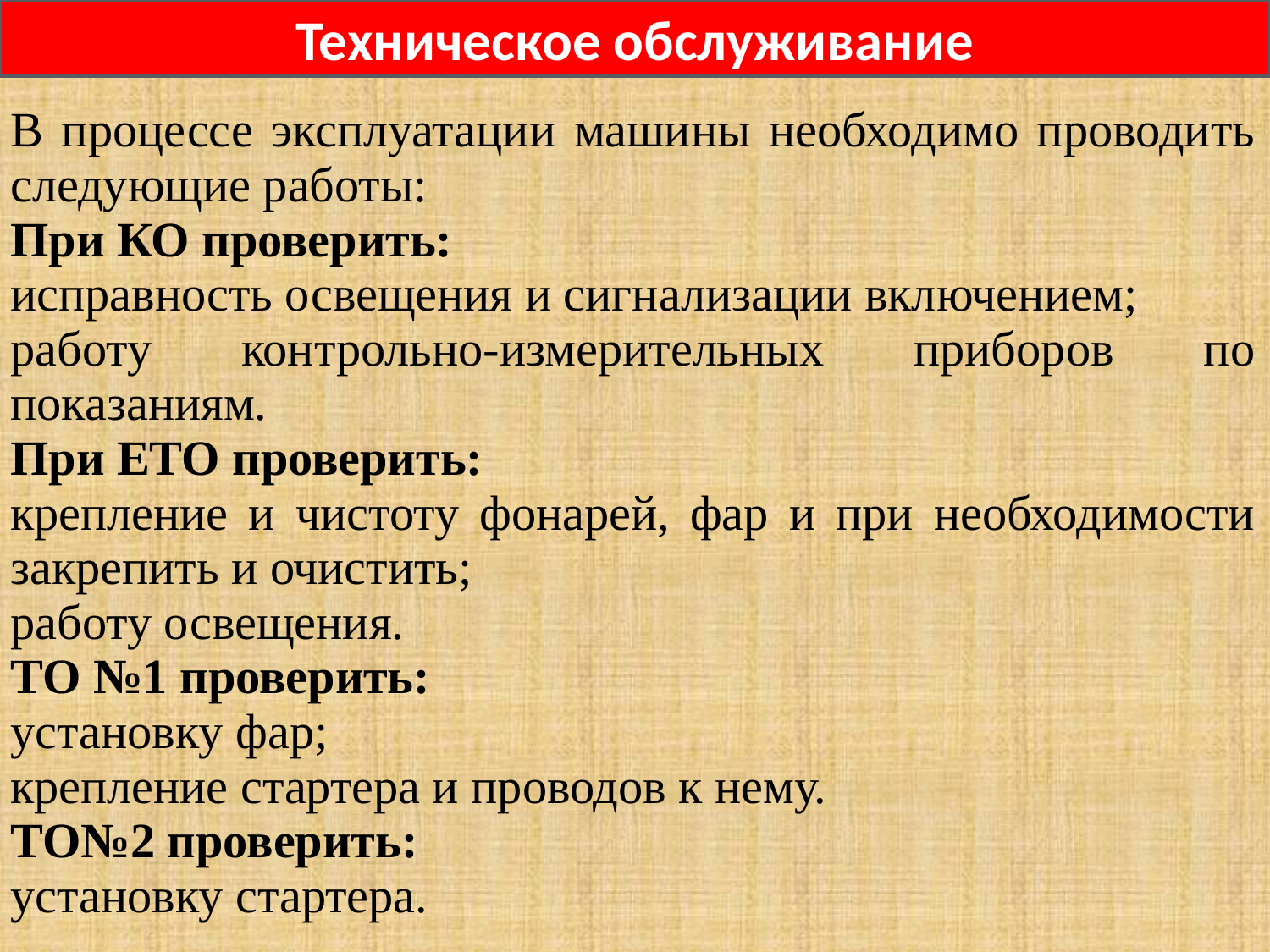

Техническое обслуживание
В процессе эксплуатации машины необходимо проводить следующие работы:
При КО проверить:
исправность освещения и сигнализации включением;
работу контрольно-измерительных приборов по показаниям.
При ЕТО проверить:
крепление и чистоту фонарей, фар и при необходимости закрепить и очистить;
работу освещения.
ТО №1 проверить:
установку фар;
крепление стартера и проводов к нему.
ТО№2 проверить:
установку стартера.